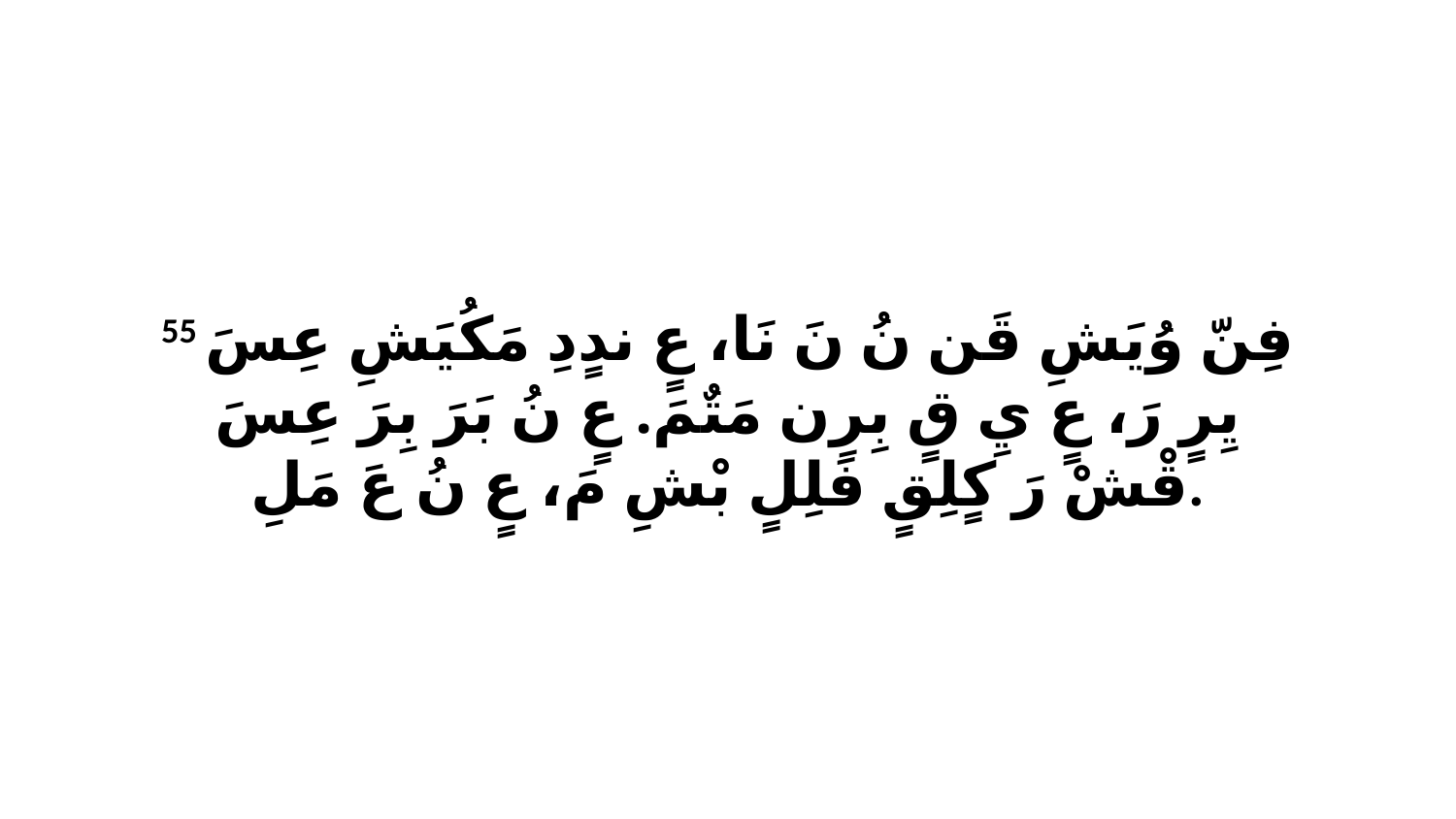

55 فِنّ وُيَشِ قَن نُ نَ نَا، عٍ ندٍدِ مَكُيَشِ عِسَ يِرٍ رَ، عٍ يِ قٍ بِرِن مَتٌمَ. عٍ نُ بَرَ بِرَ عِسَ قْشْ رَ كٍلِقٍ فَلِلٍ بْشِ مَ، عٍ نُ عَ مَلِ.